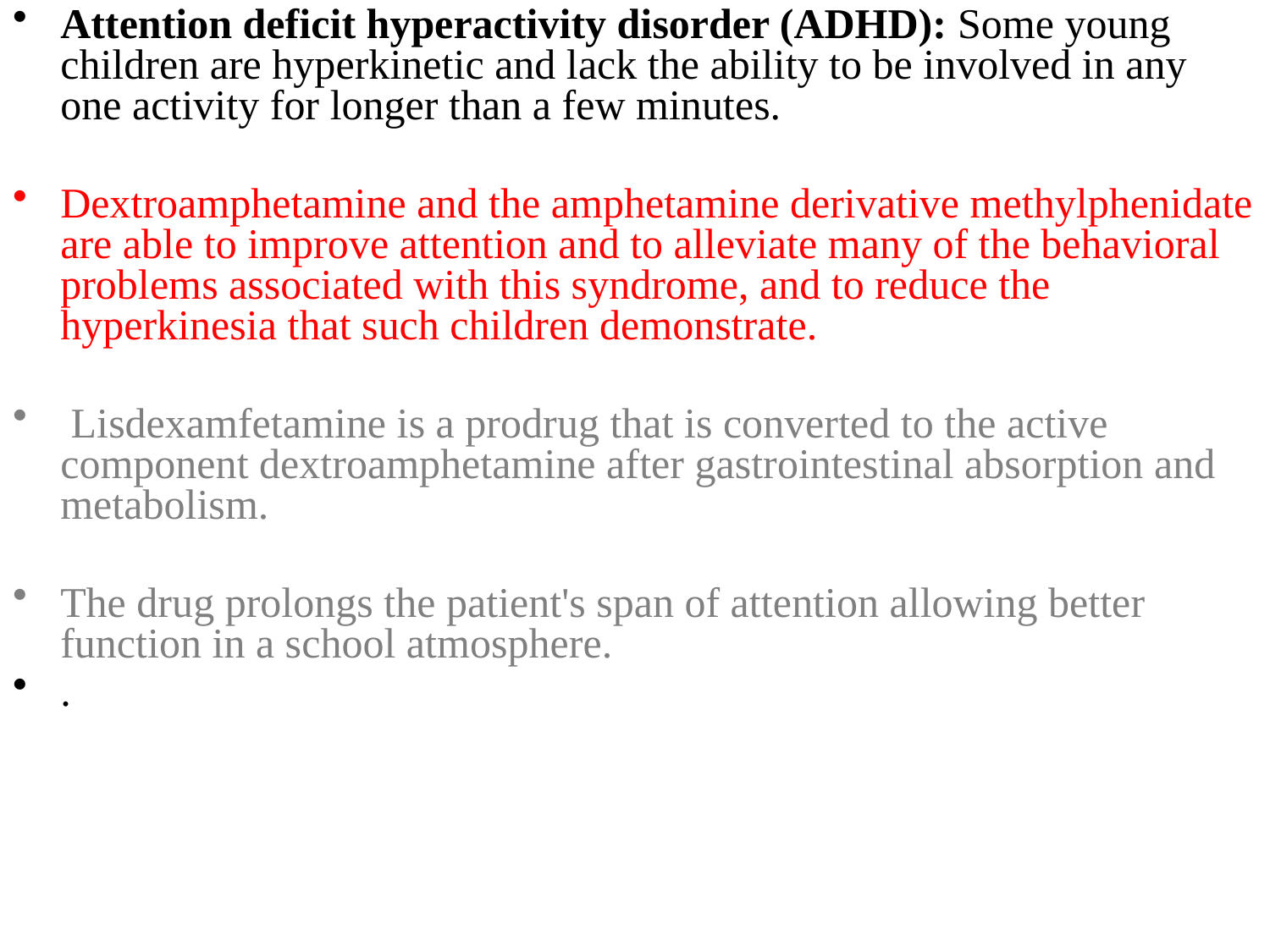

Attention deficit hyperactivity disorder (ADHD): Some young children are hyperkinetic and lack the ability to be involved in any one activity for longer than a few minutes.

Dextroamphetamine and the amphetamine derivative methylphenidate are able to improve attention and to alleviate many of the behavioral problems associated with this syndrome, and to reduce the hyperkinesia that such children demonstrate.

 Lisdexamfetamine is a prodrug that is converted to the active component dextroamphetamine after gastrointestinal absorption and metabolism.

The drug prolongs the patient's span of attention allowing better function in a school atmosphere.
.